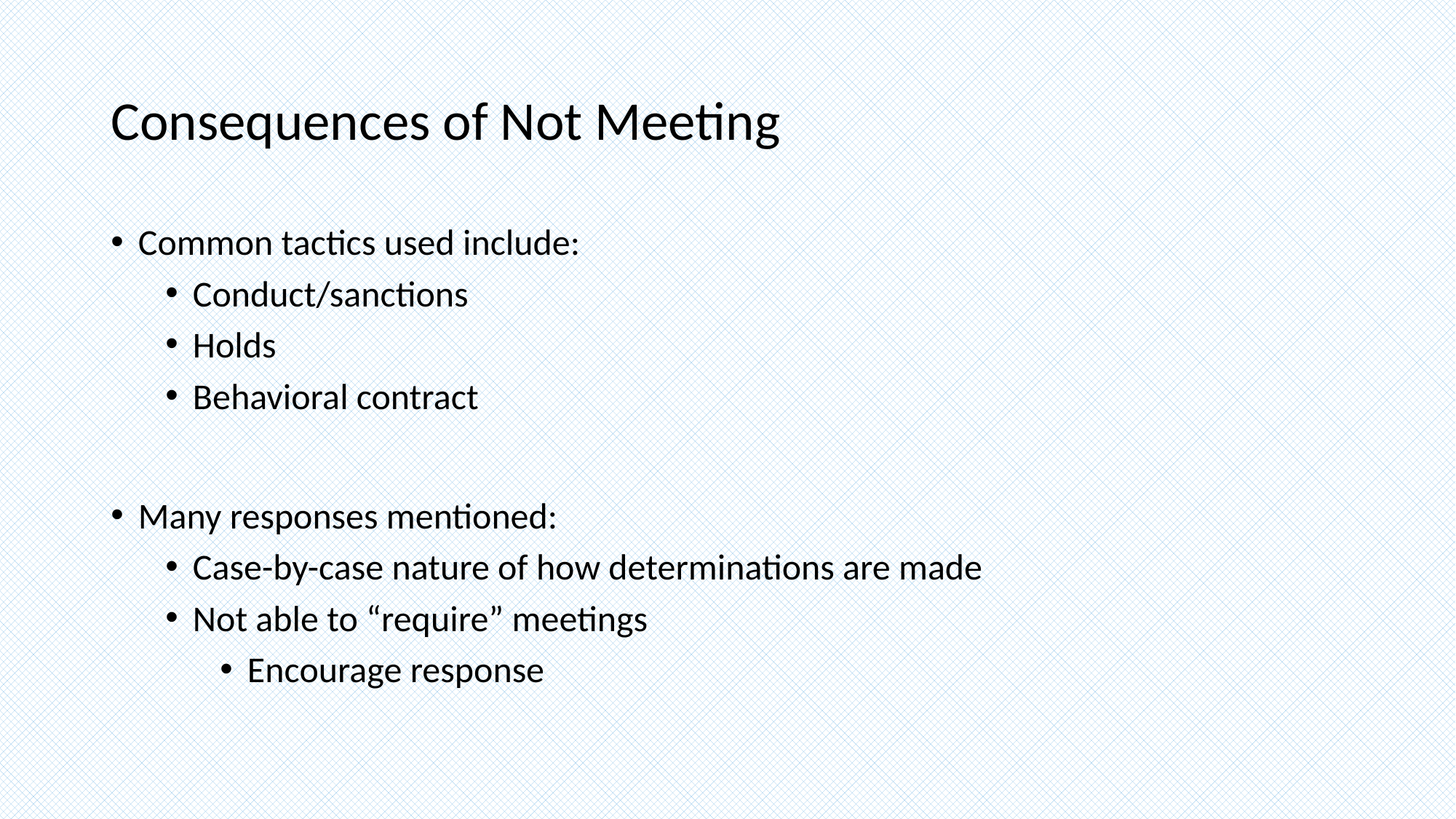

# Consequences of Not Meeting
Common tactics used include:
Conduct/sanctions
Holds
Behavioral contract

Many responses mentioned:
Case-by-case nature of how determinations are made
Not able to “require” meetings
Encourage response